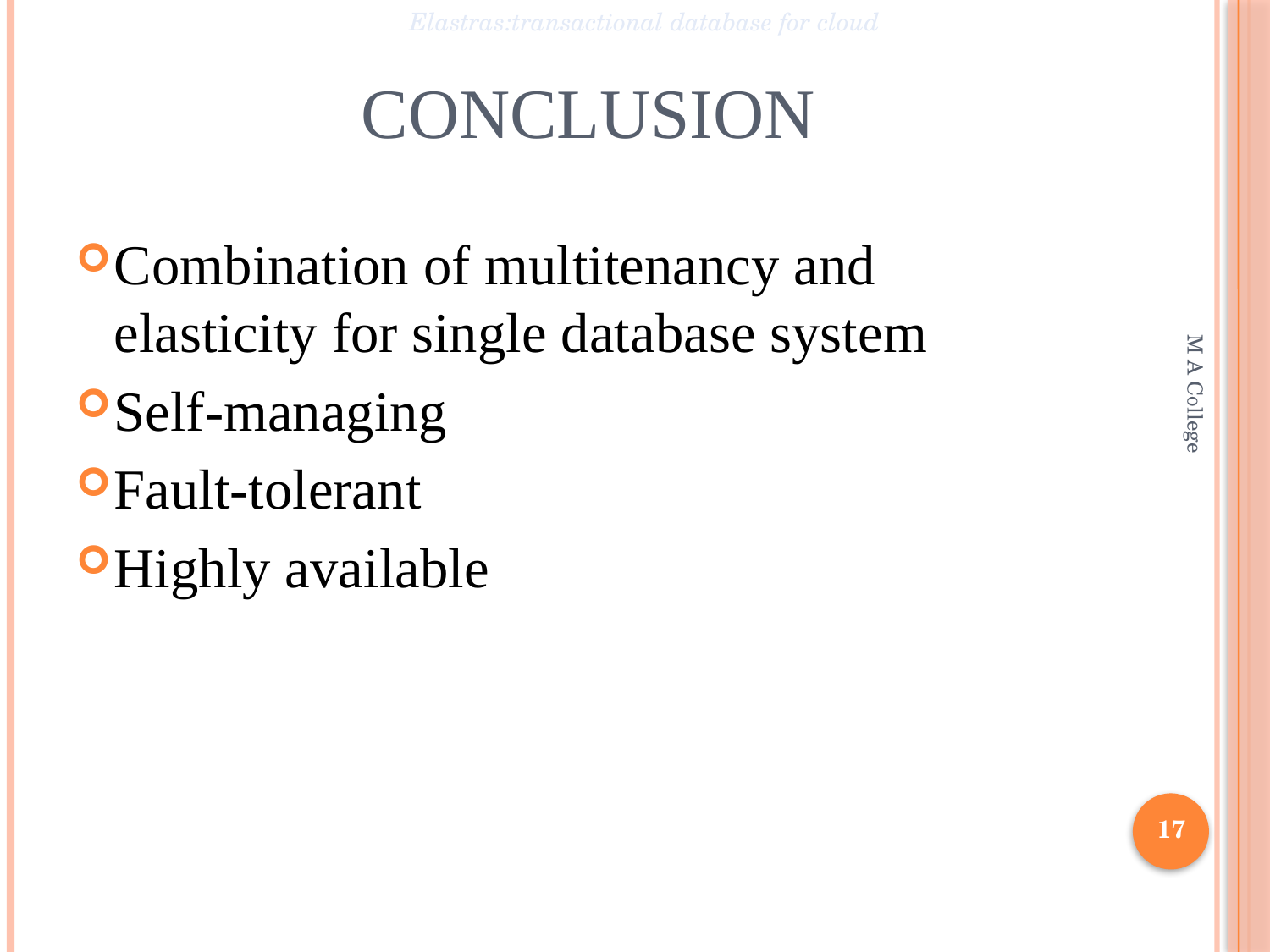

# CONCLUSION
Elastras:transactional database for cloud

Combination of multitenancy and elasticity for single database system
Self-managing
Fault-tolerant
Highly available

M A College
17